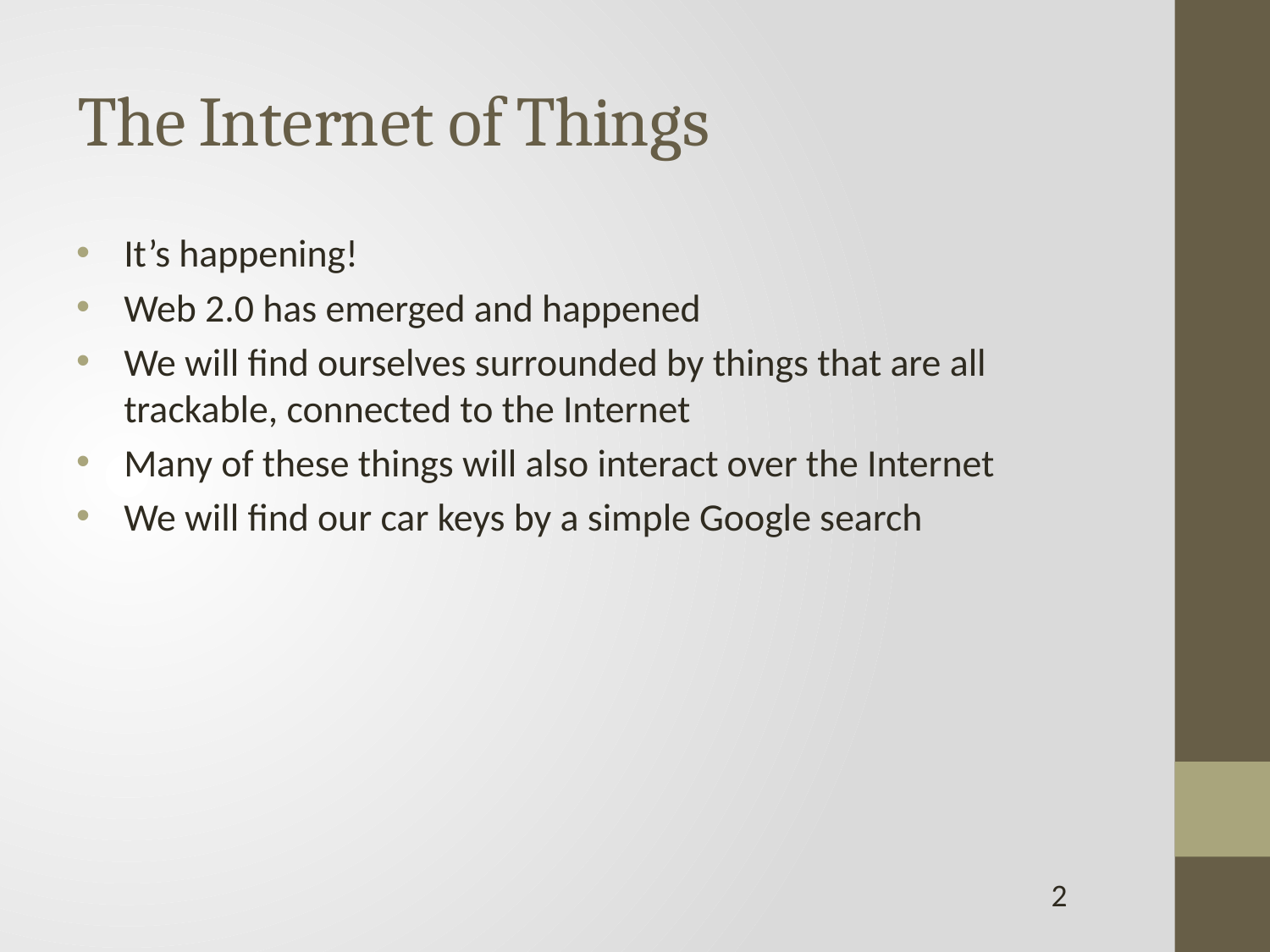

# The Internet of Things
It’s happening!
Web 2.0 has emerged and happened
We will find ourselves surrounded by things that are all trackable, connected to the Internet
Many of these things will also interact over the Internet
We will find our car keys by a simple Google search